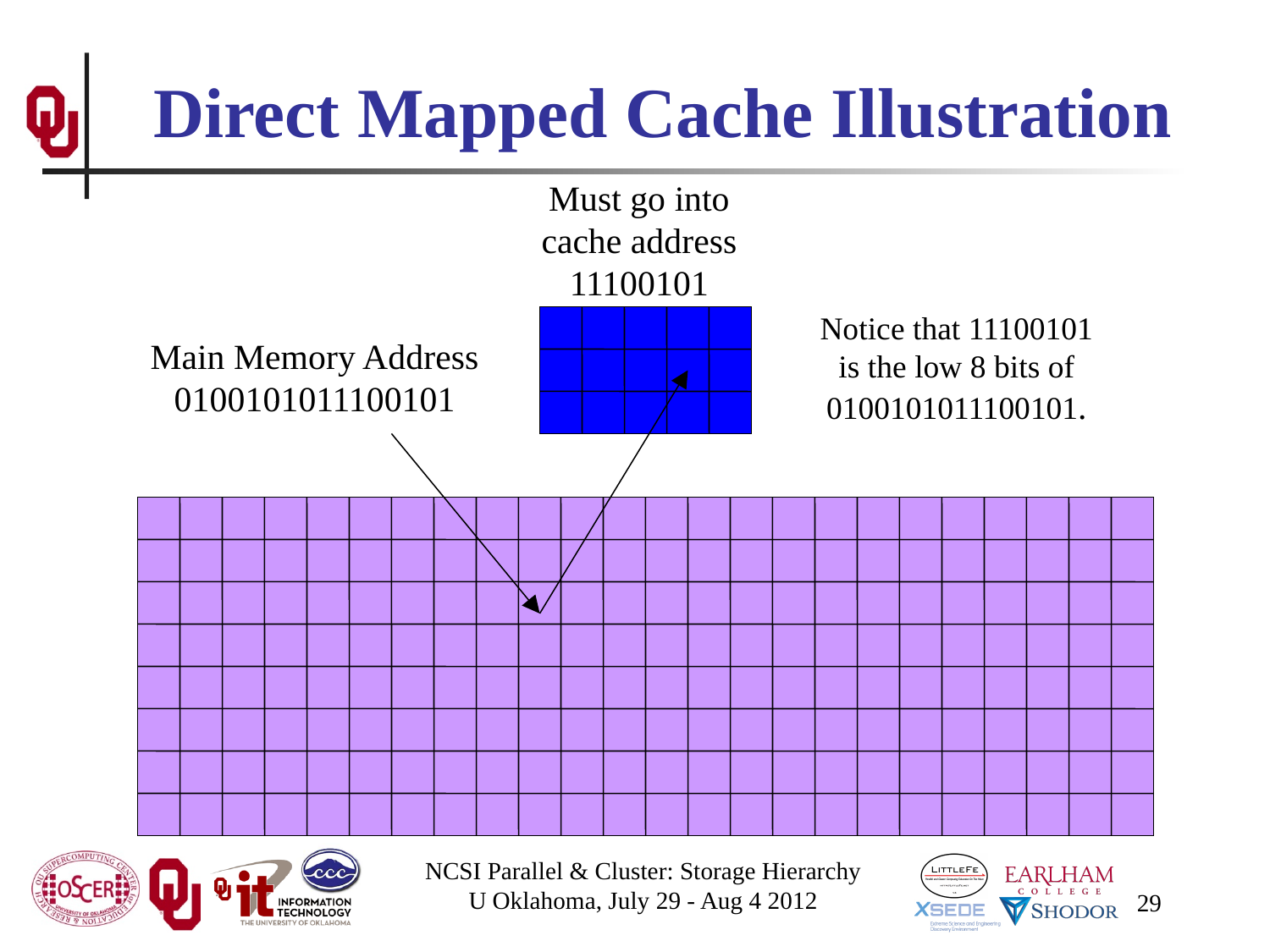

# Direct Mapped Cache Illustration
Must go into
cache address
11100101

Notice that 11100101 is the low 8 bits of 0100101011100101.

Main Memory Address
0100101011100101

NCSI Parallel & Cluster: Storage Hierarchy
U Oklahoma, July 29 - Aug 4 2012
29